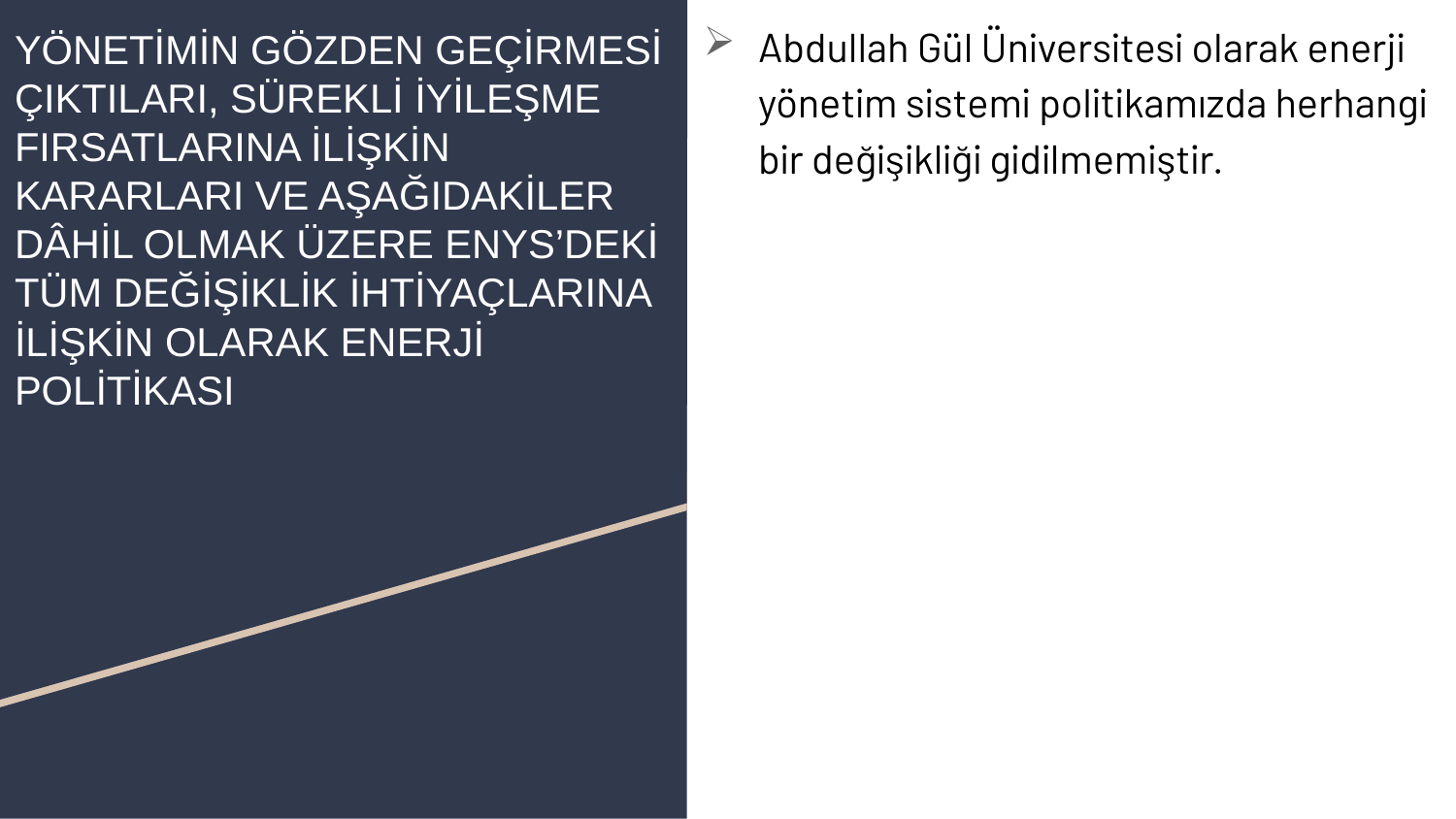

Abdullah Gül Üniversitesi olarak enerji yönetim sistemi politikamızda herhangi bir değişikliği gidilmemiştir.

# YÖNETİMİN GÖZDEN GEÇİRMESİ ÇIKTILARI, SÜREKLİ İYİLEŞME FIRSATLARINA İLİŞKİN KARARLARI VE AŞAĞIDAKİLER DÂHİL OLMAK ÜZERE ENYS’DEKİ TÜM DEĞİŞİKLİK İHTİYAÇLARINA İLİŞKİN OLARAK ENERJİ POLİTİKASI